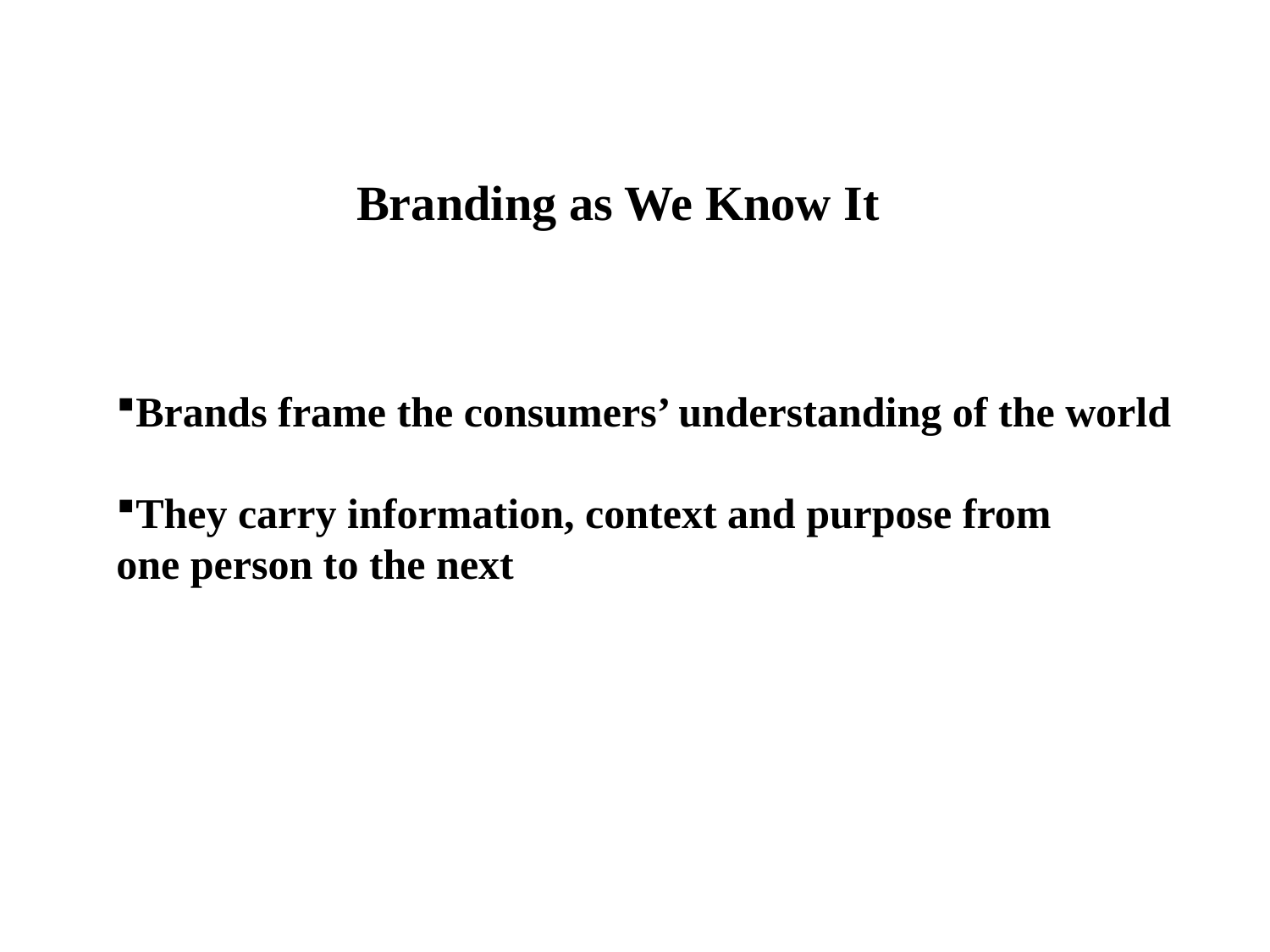

Branding as We Know It
Brands frame the consumers’ understanding of the world

They carry information, context and purpose from
one person to the next